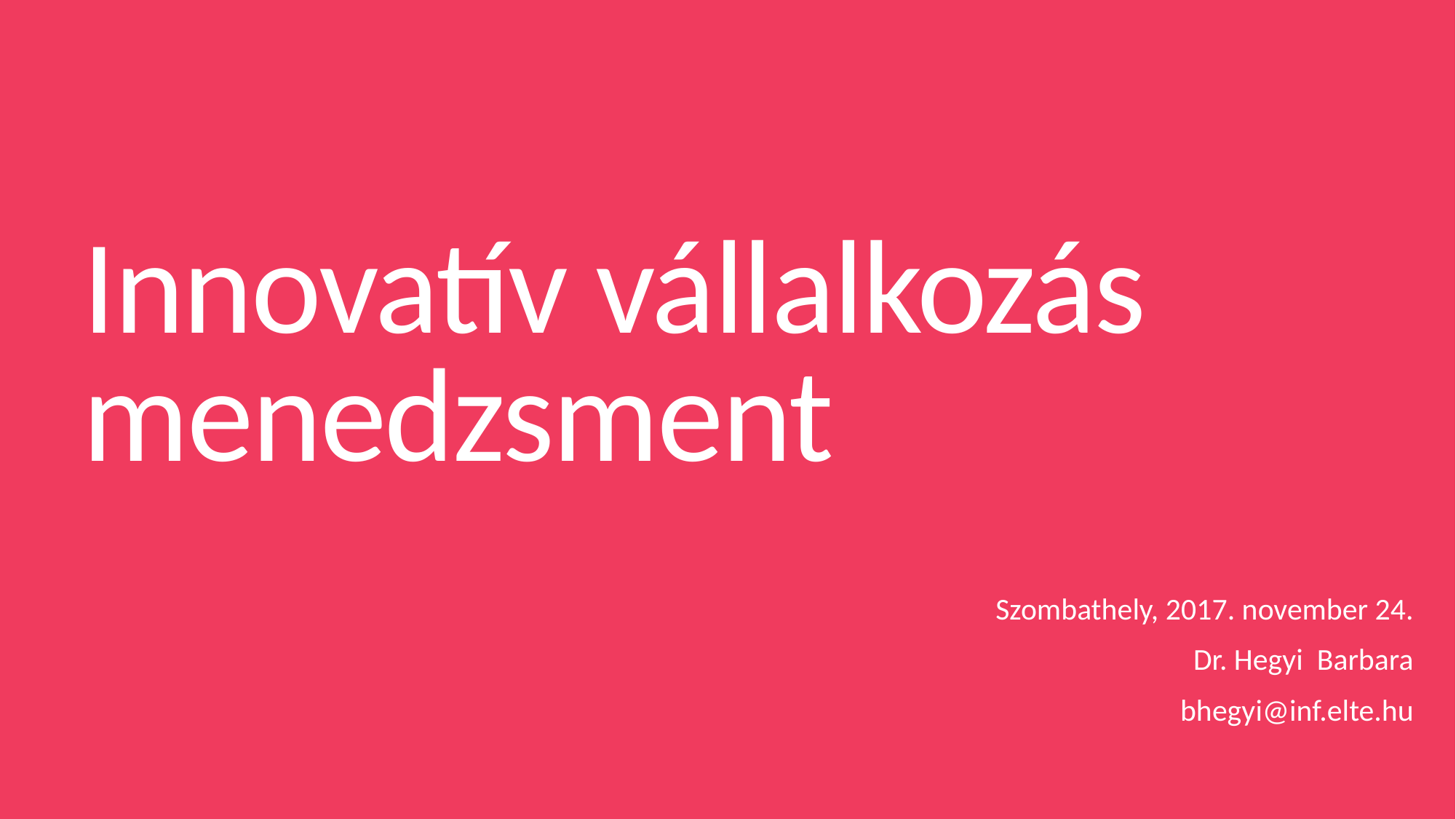

# Innovatív vállalkozás menedzsment
Szombathely, 2017. november 24.
Dr. Hegyi  Barbara
bhegyi@inf.elte.hu